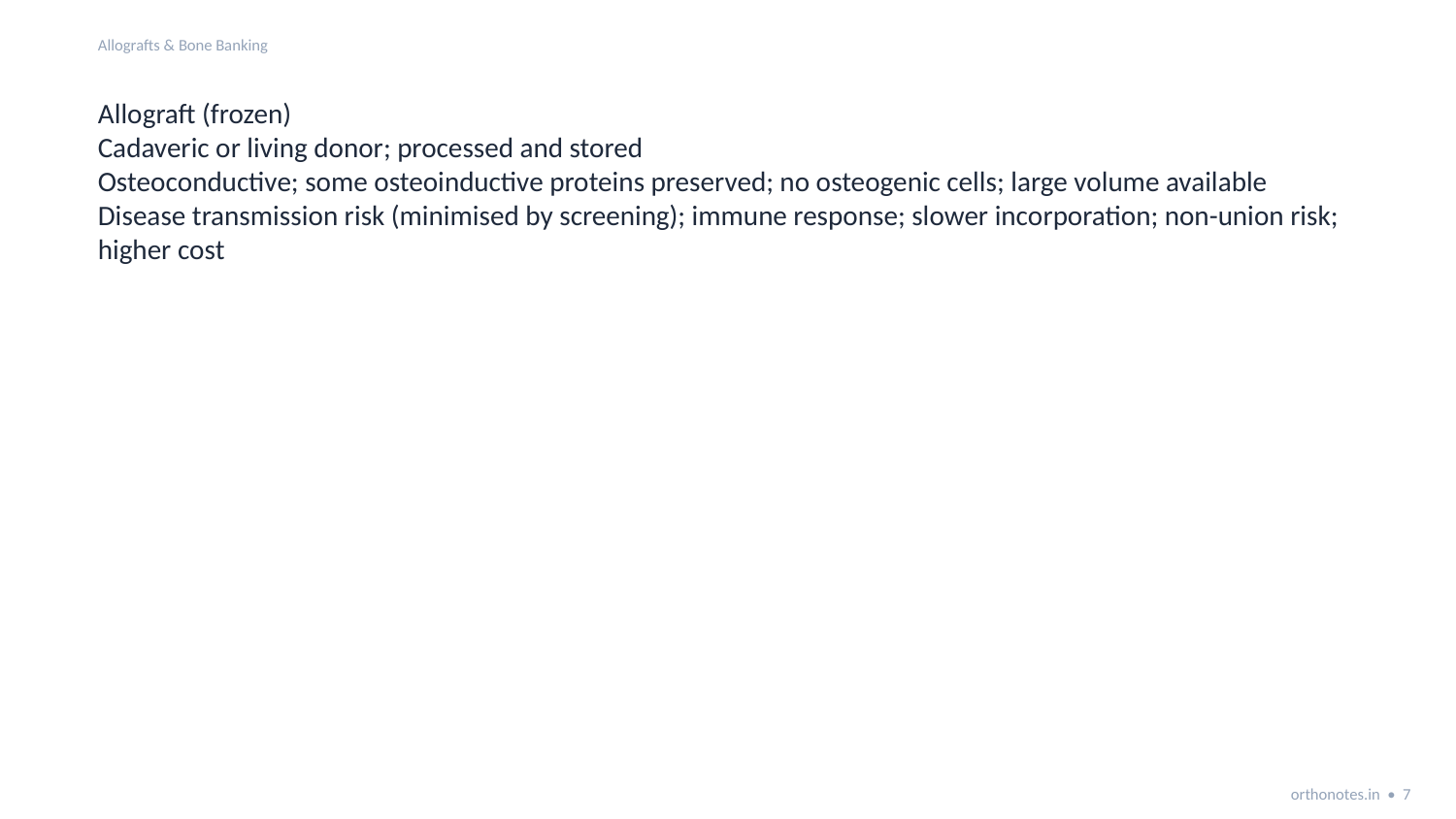

Allografts & Bone Banking
Allograft (frozen)
Cadaveric or living donor; processed and stored
Osteoconductive; some osteoinductive proteins preserved; no osteogenic cells; large volume available
Disease transmission risk (minimised by screening); immune response; slower incorporation; non-union risk; higher cost
orthonotes.in  •  7